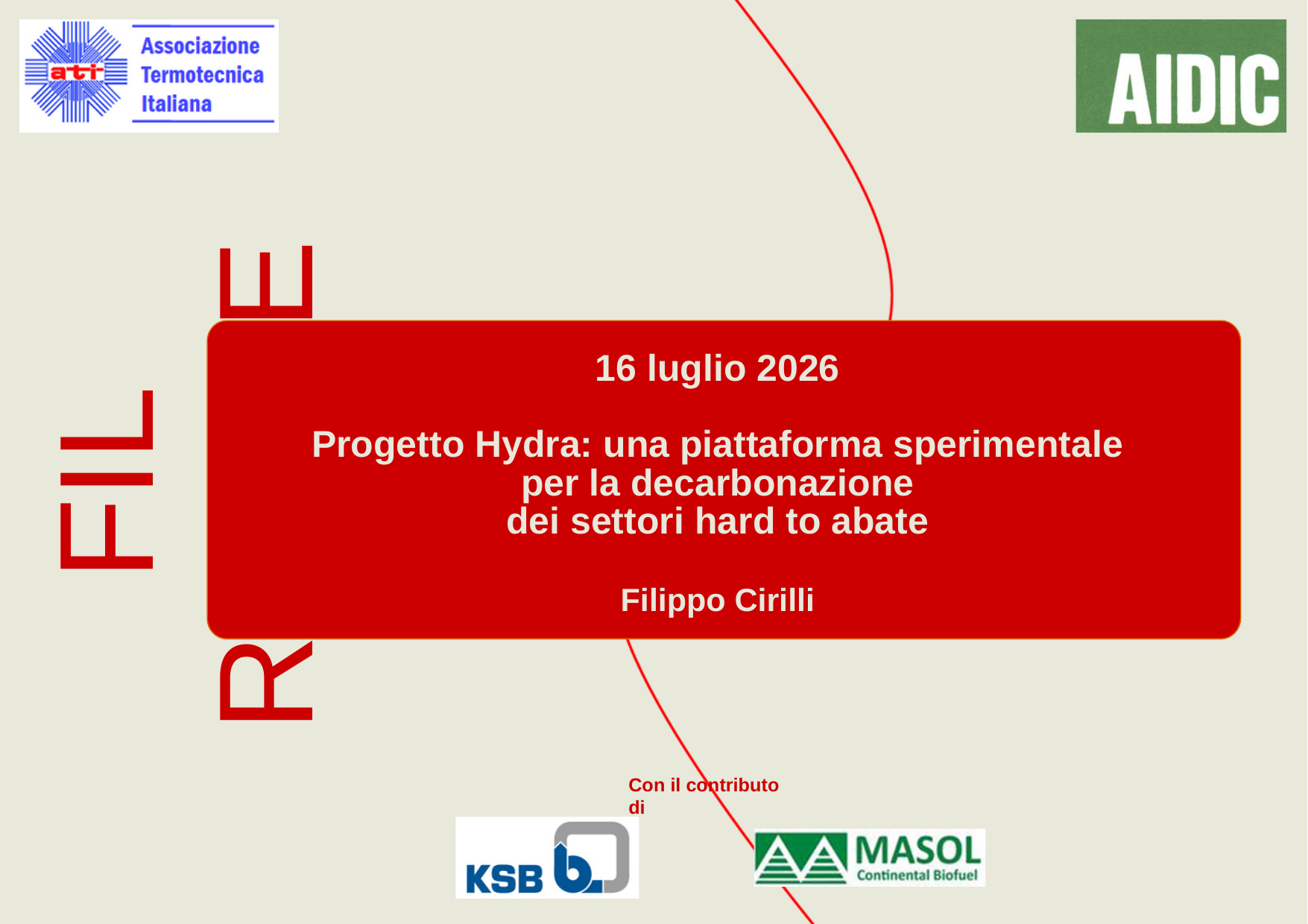

16 luglio 2026

Progetto Hydra: una piattaforma sperimentale per la decarbonazione
dei settori hard to abate

Filippo Cirilli
FIL ROUGE 2026
Con il contributo di

LA PARTECIPAZIONE AL WEBINAR È GRATUITA, MA È NECESSARIO REGISTRARSI QUI